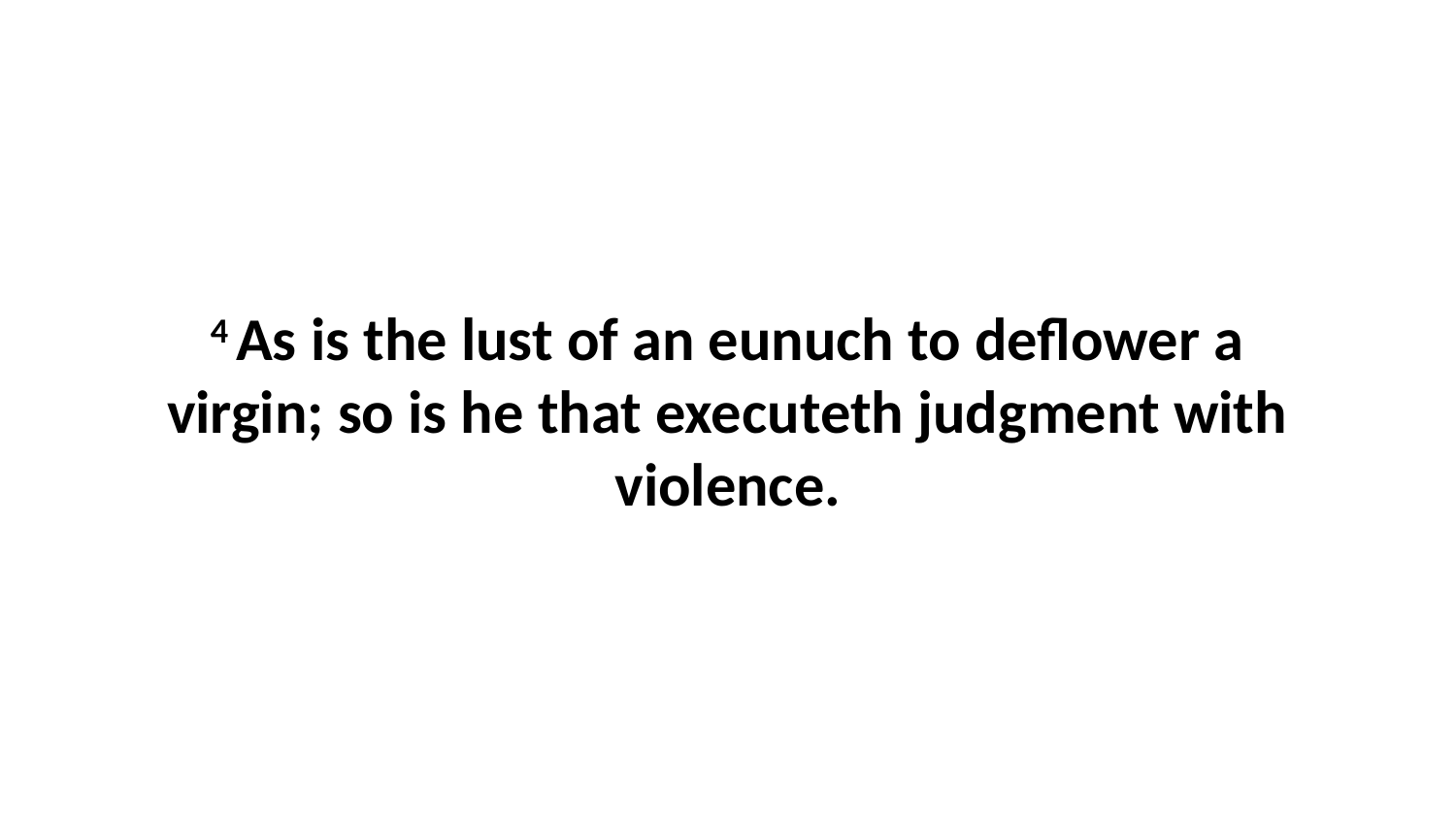

4 As is the lust of an eunuch to deflower a virgin; so is he that executeth judgment with violence.